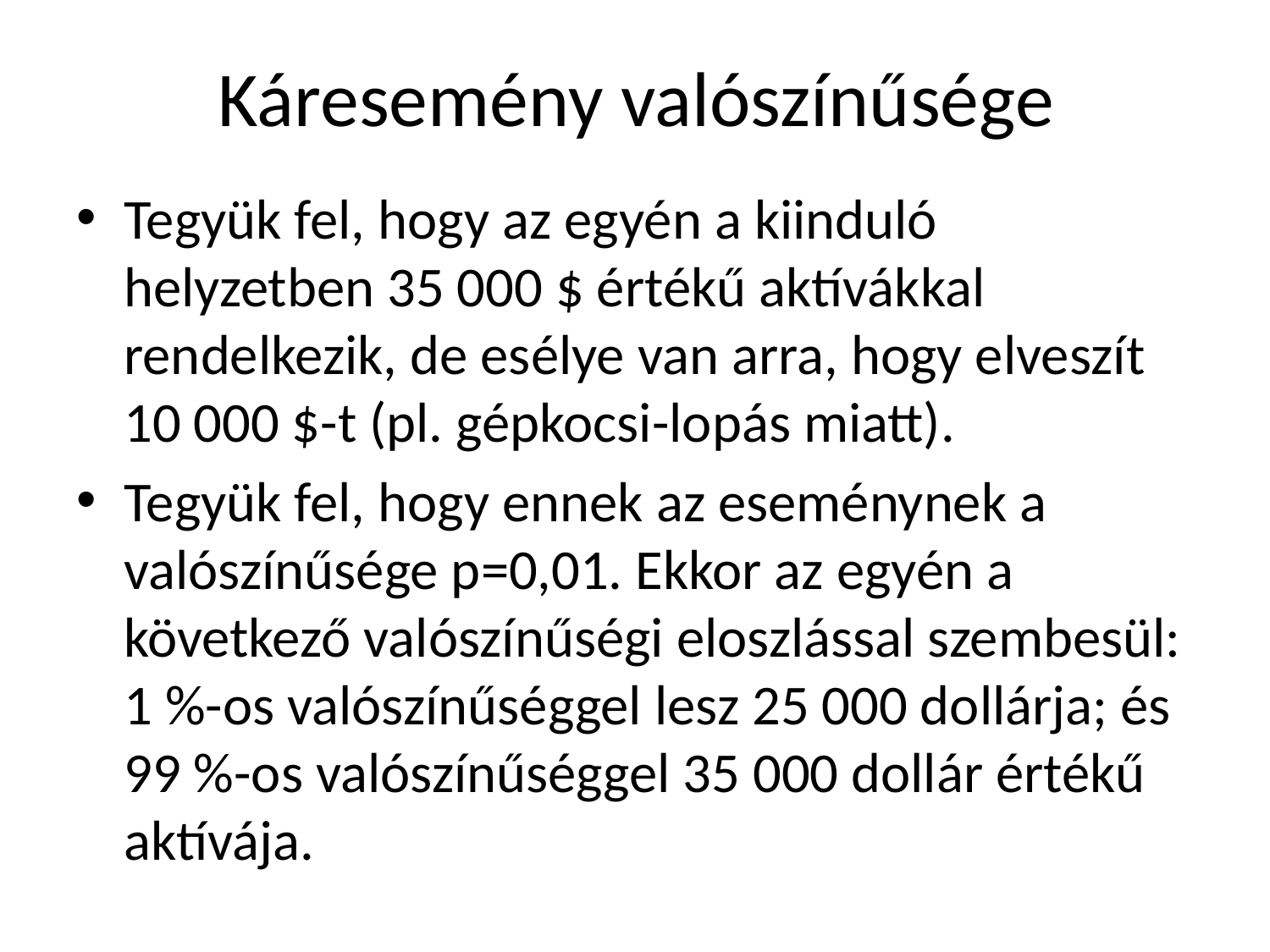

# Káresemény valószínűsége
Tegyük fel, hogy az egyén a kiinduló helyzetben 35 000 $ értékű aktívákkal rendelkezik, de esélye van arra, hogy elveszít 10 000 $-t (pl. gépkocsi-lopás miatt).
Tegyük fel, hogy ennek az eseménynek a valószínűsége p=0,01. Ekkor az egyén a következő valószínűségi eloszlással szembesül: 1 %-os valószínűséggel lesz 25 000 dollárja; és 99 %-os valószínűséggel 35 000 dollár értékű aktívája.